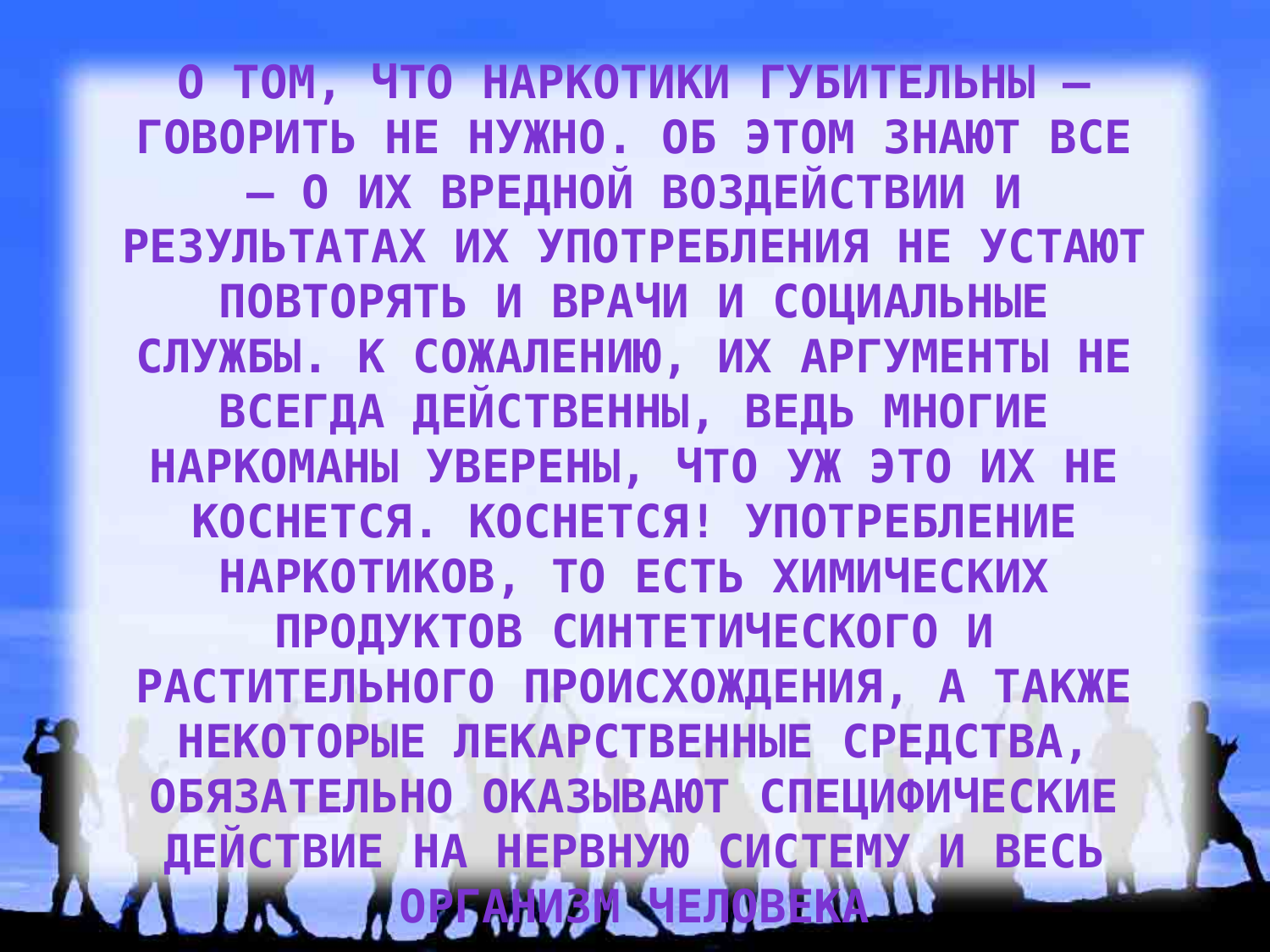

О том, что наркотики губительны — говорить не нужно. Об этом знают все – о их вредной воздействии и результатах их употребления не устают повторять и врачи и социальные службы. К сожалению, их аргументы не всегда действенны, ведь многие наркоманы уверены, что уж это их не коснется. Коснется! Употребление наркотиков, то есть химических продуктов синтетического и растительного происхождения, а также некоторые лекарственные средства, обязательно оказывают специфические действие на нервную систему и весь организм человека